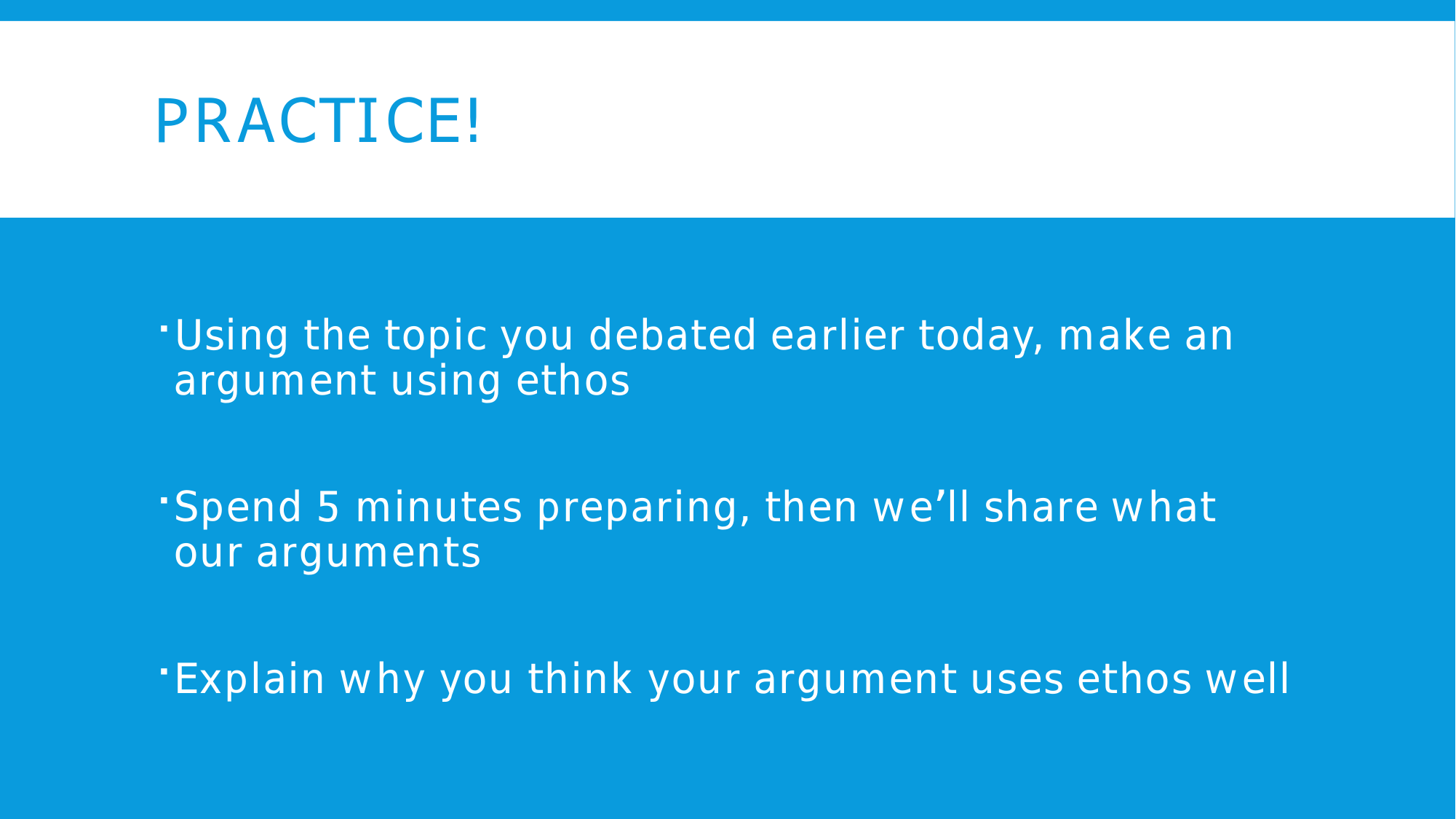

# Practice!

Using the topic you debated earlier today, make an argument using ethos

Spend 5 minutes preparing, then we’ll share what our arguments

Explain why you think your argument uses ethos well